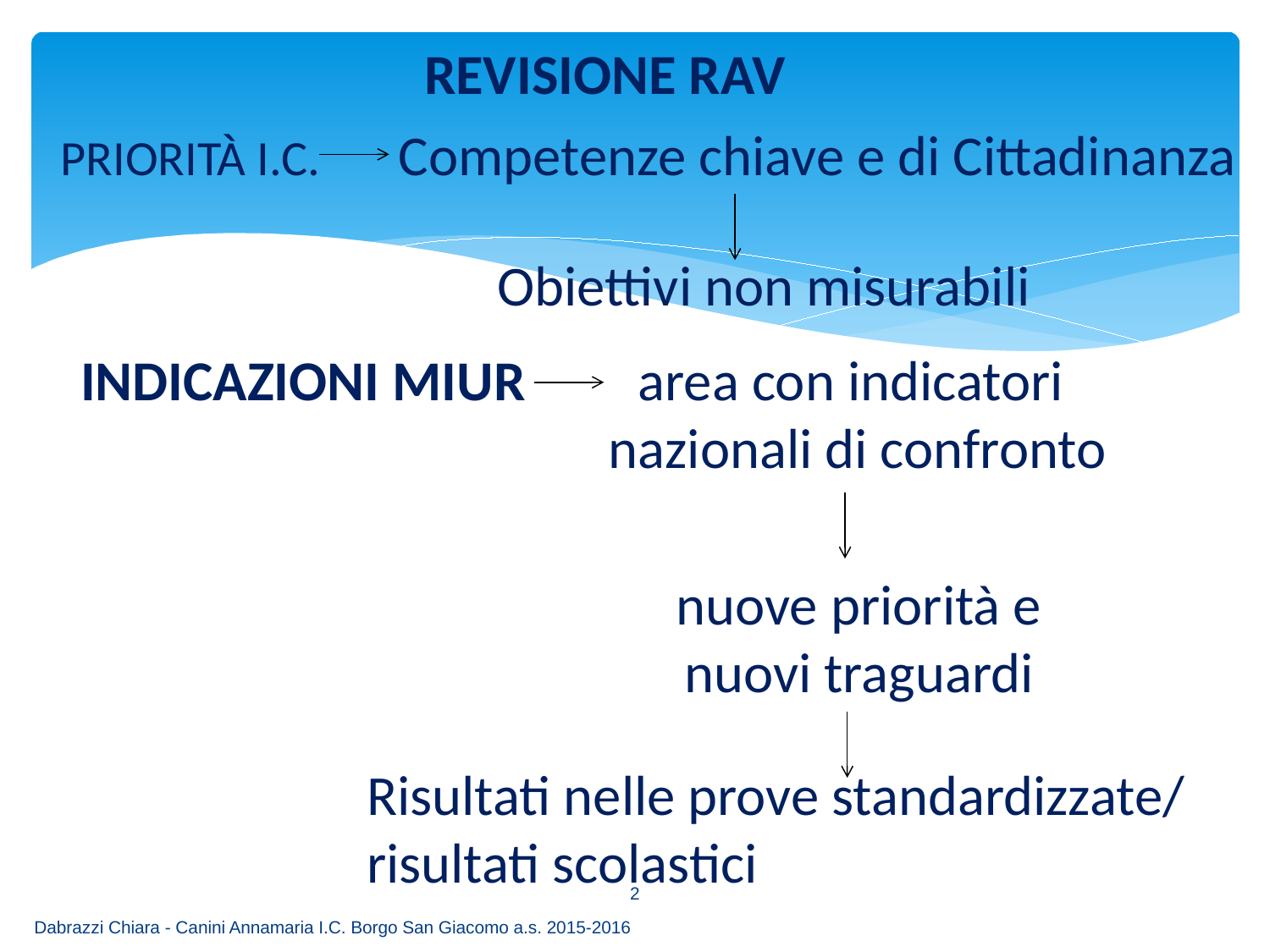

REVISIONE RAV
PRIORITÀ I.C.       Competenze chiave e di Cittadinanza
Obiettivi non misurabili
     INDICAZIONI MIUR          area con indicatori
                                              nazionali di confronto
nuove priorità e
nuovi traguardi
Risultati nelle prove standardizzate/ risultati scolastici
2
Dabrazzi Chiara - Canini Annamaria I.C. Borgo San Giacomo a.s. 2015-2016